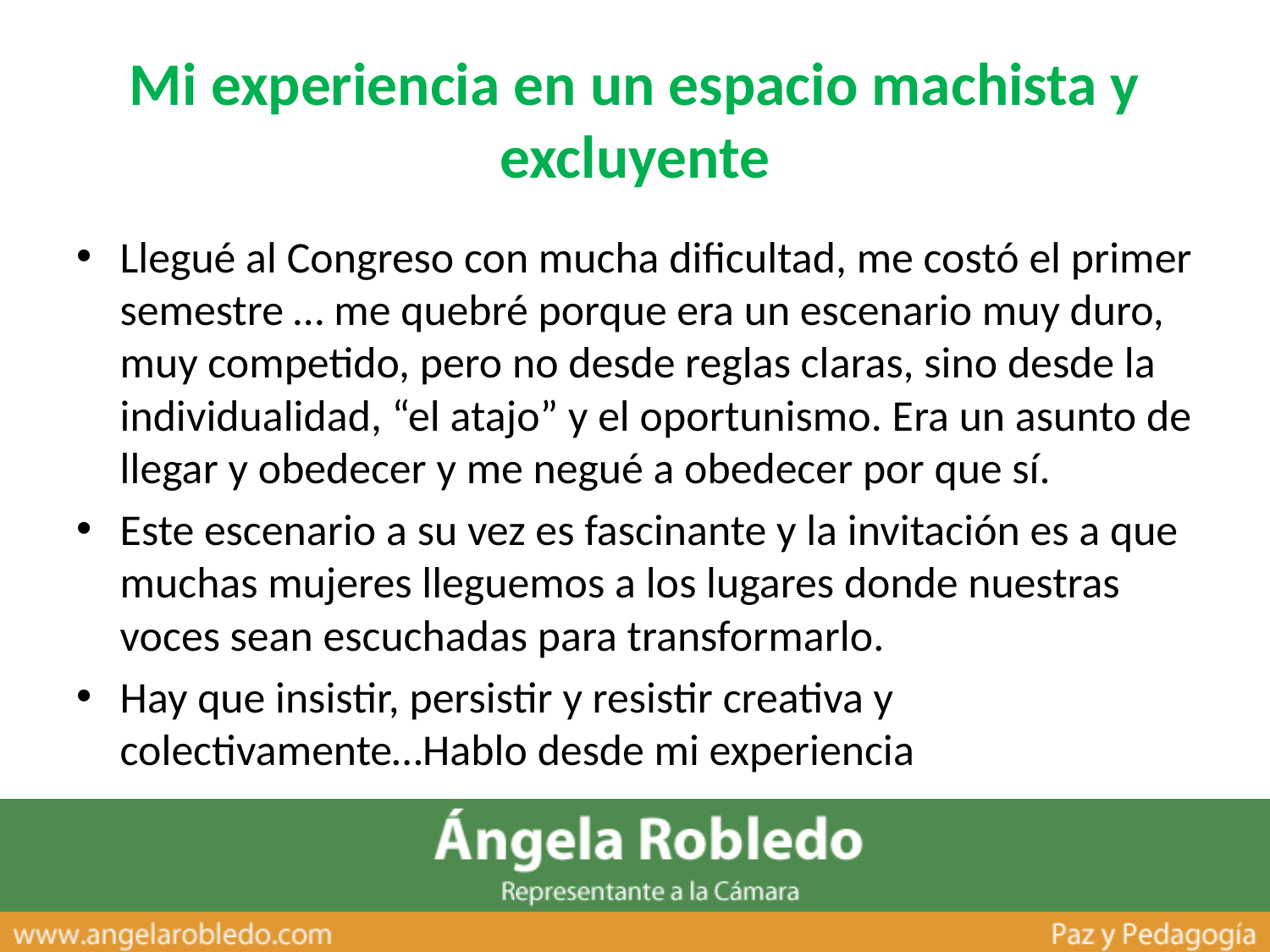

# Mi experiencia en un espacio machista y excluyente
Llegué al Congreso con mucha dificultad, me costó el primer semestre … me quebré porque era un escenario muy duro, muy competido, pero no desde reglas claras, sino desde la individualidad, “el atajo” y el oportunismo. Era un asunto de llegar y obedecer y me negué a obedecer por que sí.
Este escenario a su vez es fascinante y la invitación es a que muchas mujeres lleguemos a los lugares donde nuestras voces sean escuchadas para transformarlo.
Hay que insistir, persistir y resistir creativa y colectivamente…Hablo desde mi experiencia